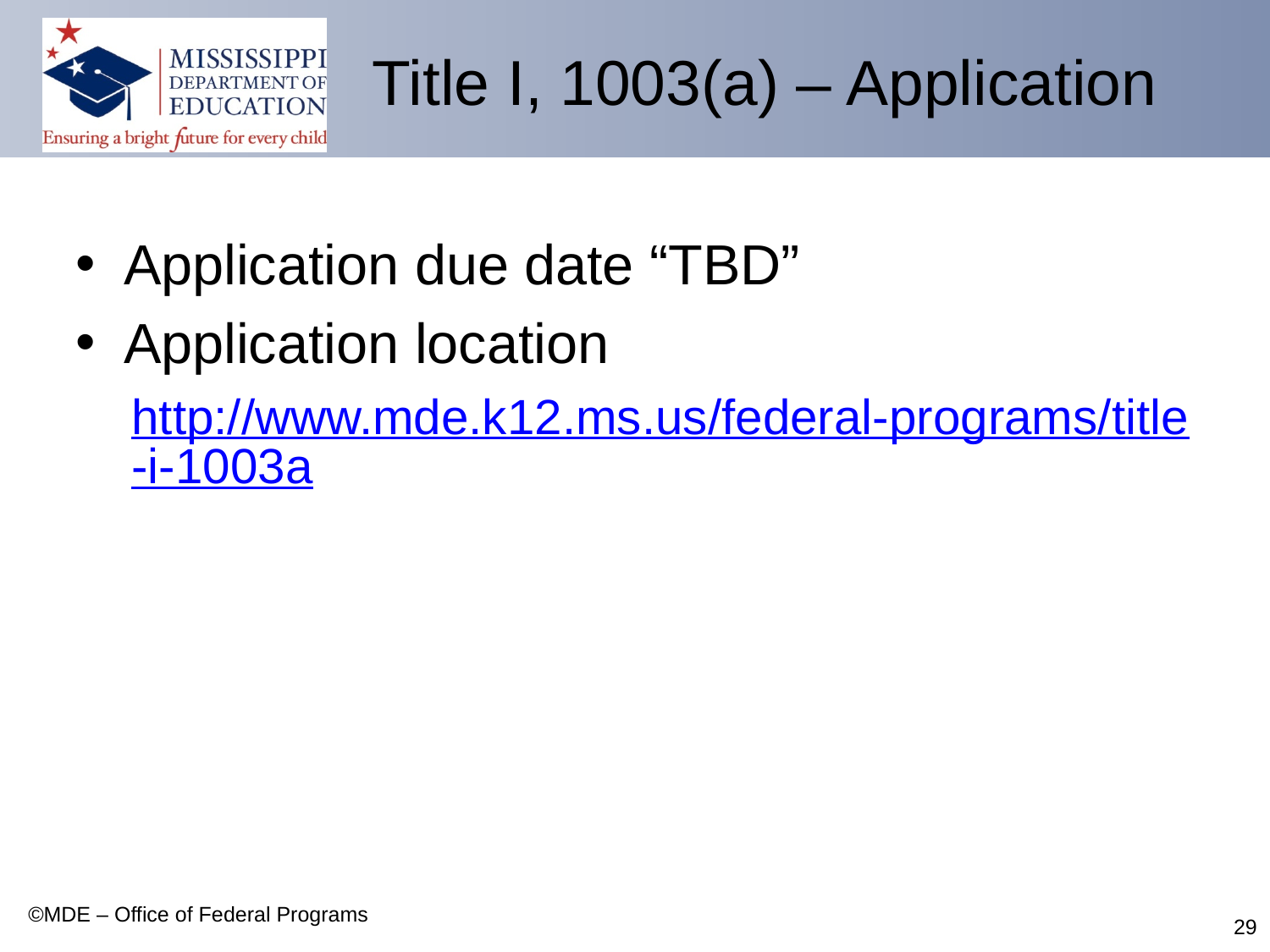

# Title I, 1003(a) – Application
Application due date “TBD”
Application location
http://www.mde.k12.ms.us/federal-programs/title-i-1003a

©MDE – Office of Federal Programs

29